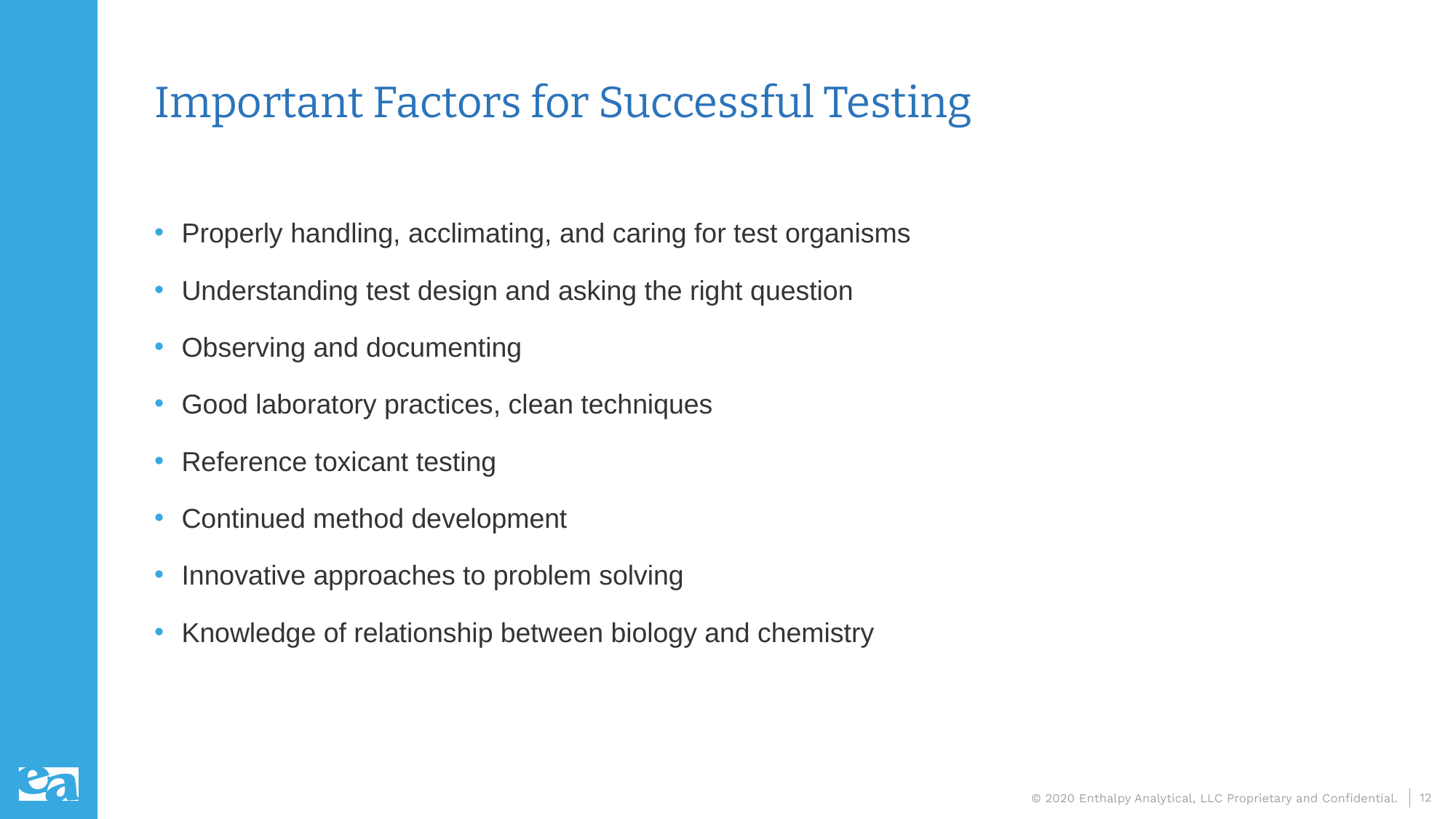

# Important Factors for Successful Testing
Properly handling, acclimating, and caring for test organisms
Understanding test design and asking the right question
Observing and documenting
Good laboratory practices, clean techniques
Reference toxicant testing
Continued method development
Innovative approaches to problem solving
Knowledge of relationship between biology and chemistry